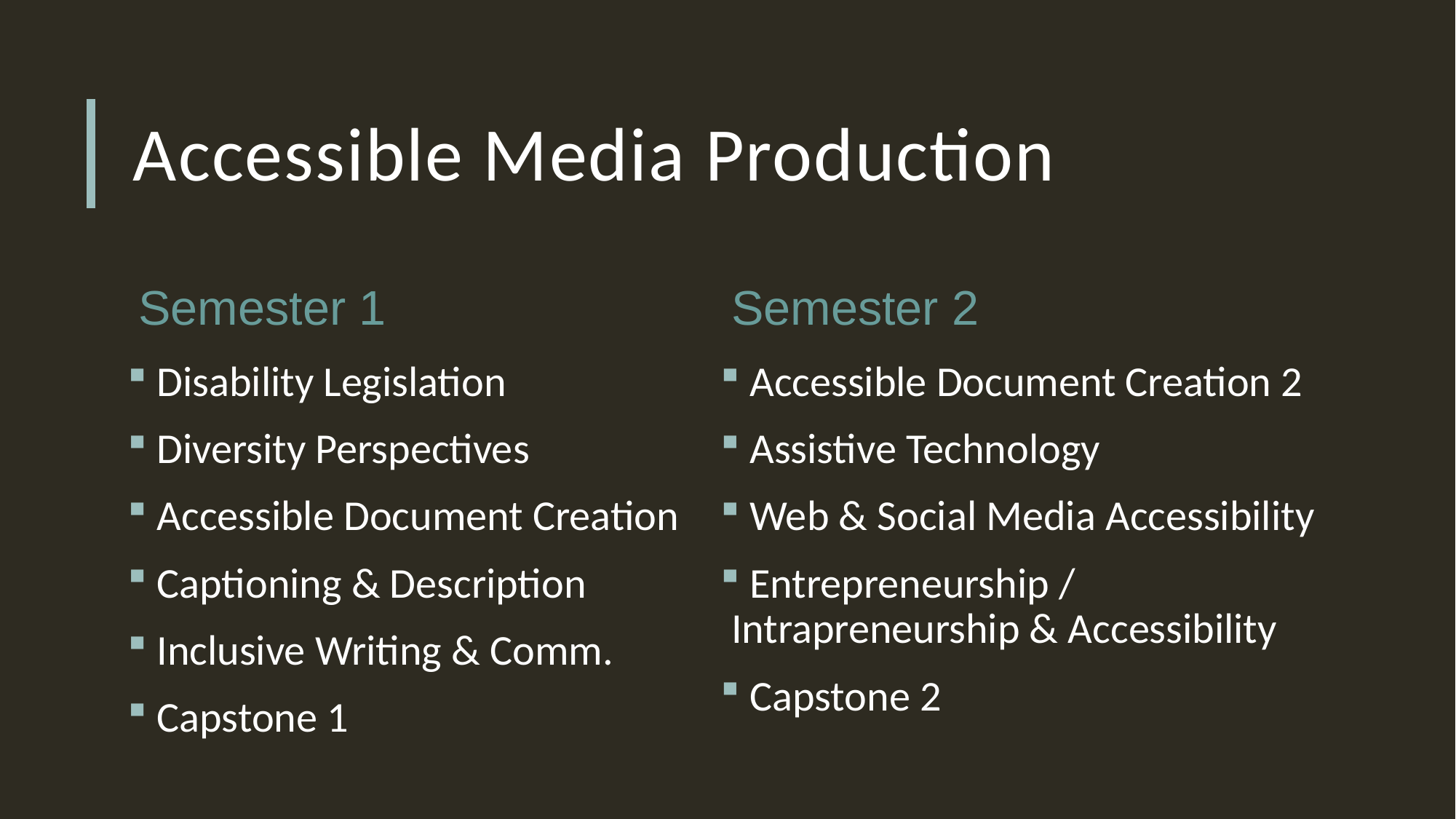

# Accessible Media Production
Semester 1
Semester 2
 Disability Legislation
 Diversity Perspectives
 Accessible Document Creation
 Captioning & Description
 Inclusive Writing & Comm.
 Capstone 1
 Accessible Document Creation 2
 Assistive Technology
 Web & Social Media Accessibility
 Entrepreneurship / Intrapreneurship & Accessibility
 Capstone 2